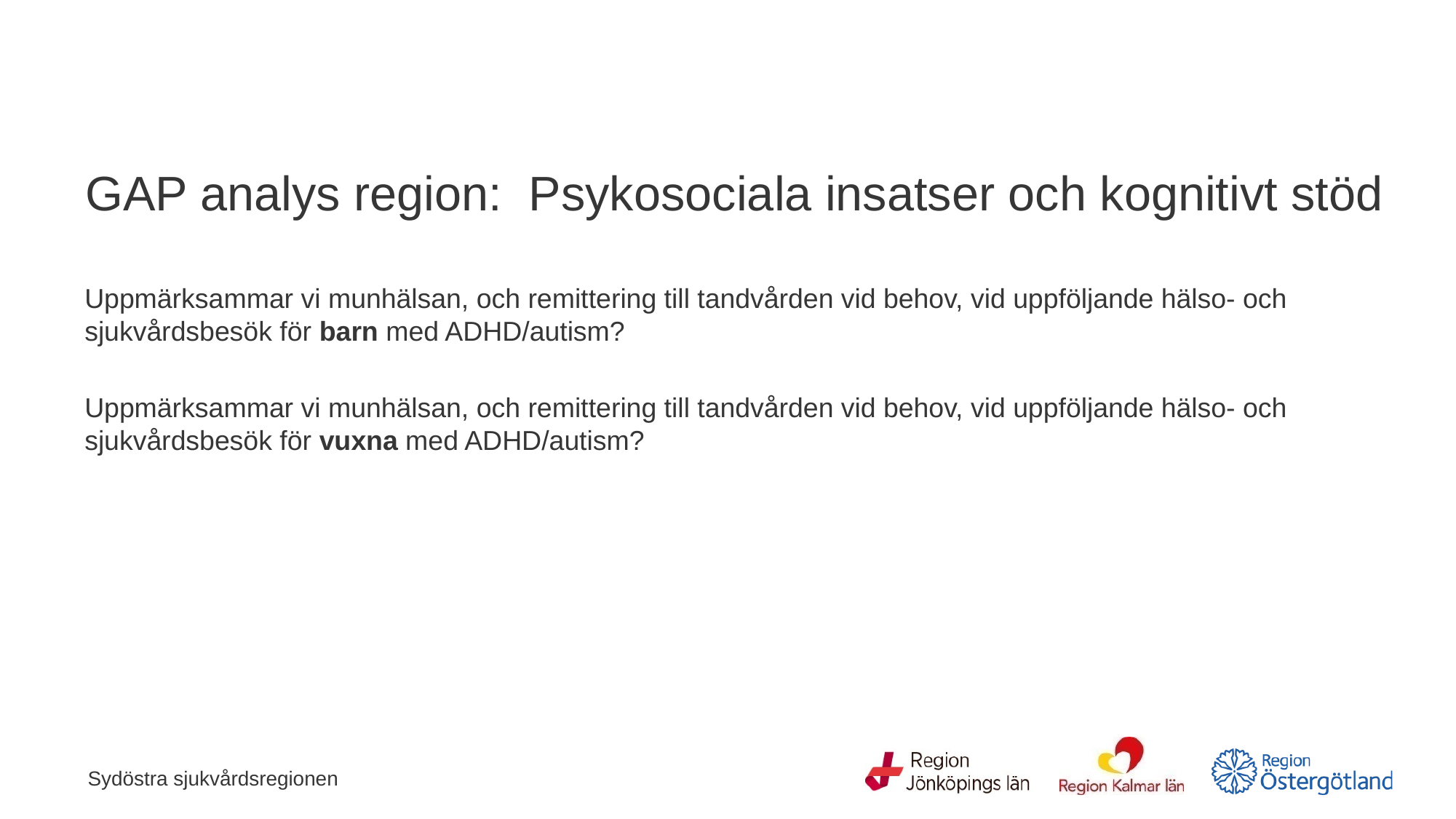

# GAP analys region:  Psykosociala insatser och kognitivt stöd
Uppmärksammar vi munhälsan, och remittering till tandvården vid behov, vid uppföljande hälso- och sjukvårdsbesök för barn med ADHD/autism?

Uppmärksammar vi munhälsan, och remittering till tandvården vid behov, vid uppföljande hälso- och sjukvårdsbesök för vuxna med ADHD/autism?